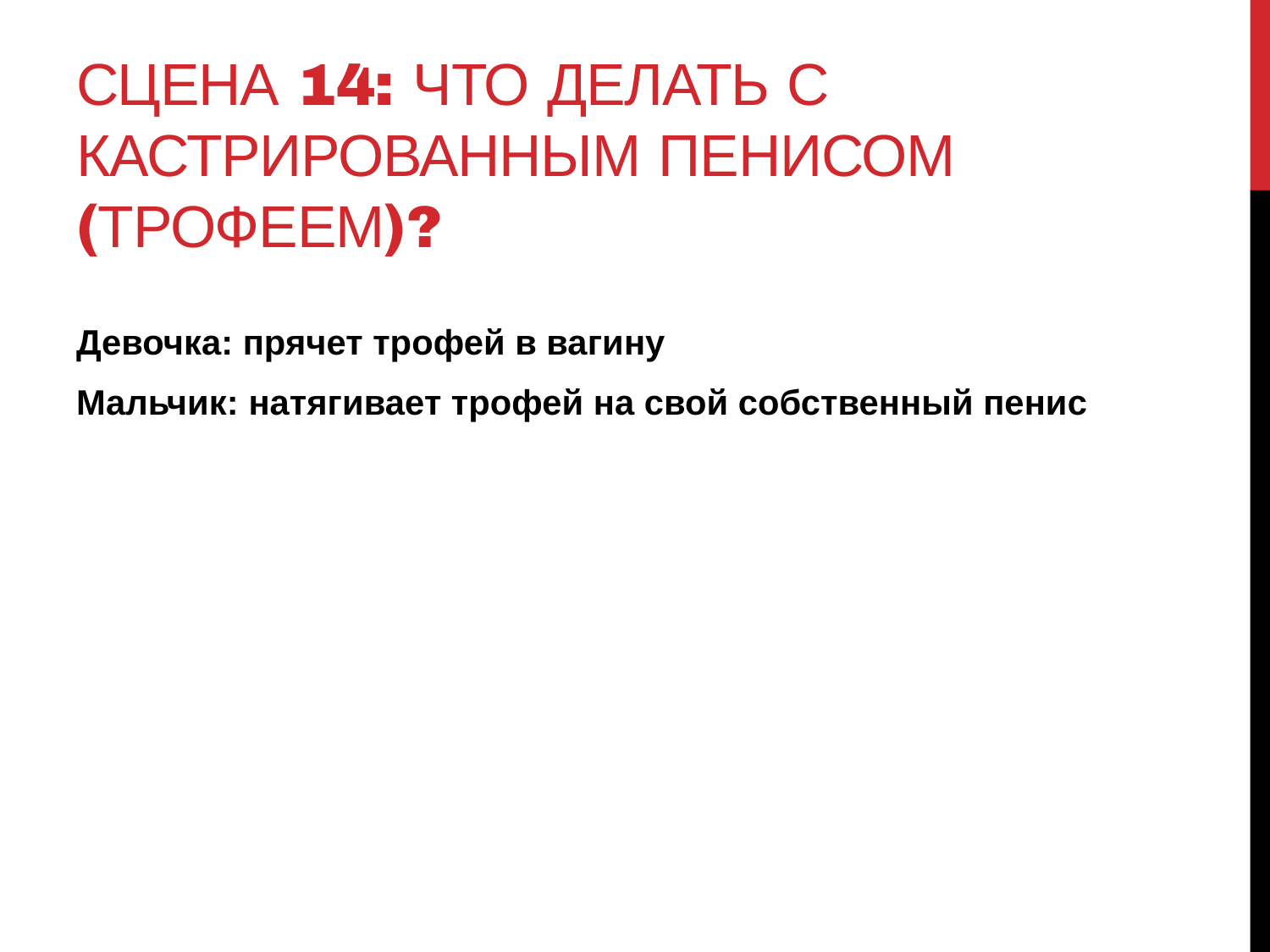

# Сцена 14: Что делать с кастрированным пенисом (трофеем)?
Девочка: прячет трофей в вагину
Мальчик: натягивает трофей на свой собственный пенис